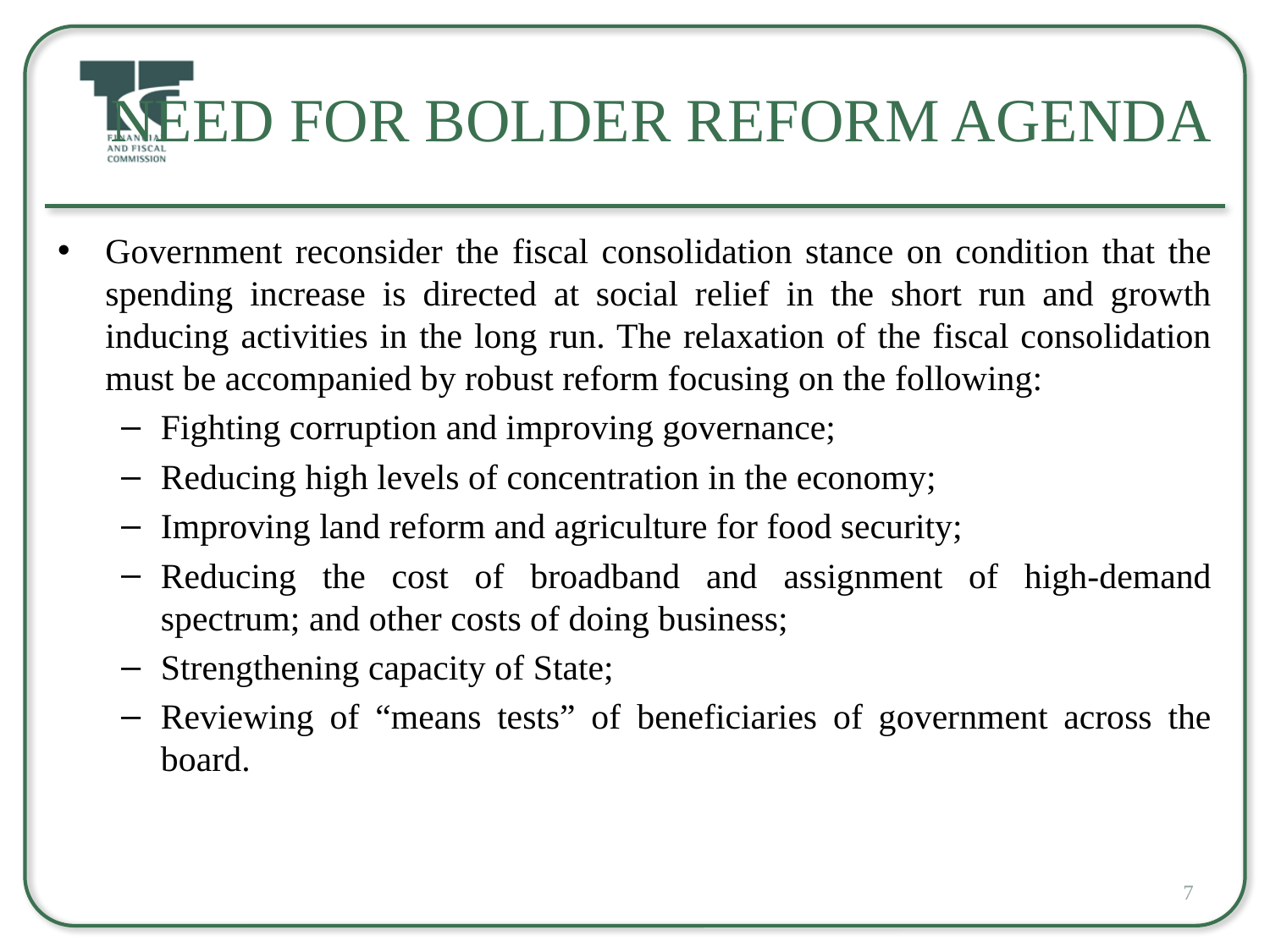

# Need for bolder reform agenda
Government reconsider the fiscal consolidation stance on condition that the spending increase is directed at social relief in the short run and growth inducing activities in the long run. The relaxation of the fiscal consolidation must be accompanied by robust reform focusing on the following:
Fighting corruption and improving governance;
Reducing high levels of concentration in the economy;
Improving land reform and agriculture for food security;
Reducing the cost of broadband and assignment of high-demand spectrum; and other costs of doing business;
Strengthening capacity of State;
Reviewing of “means tests” of beneficiaries of government across the board.

7